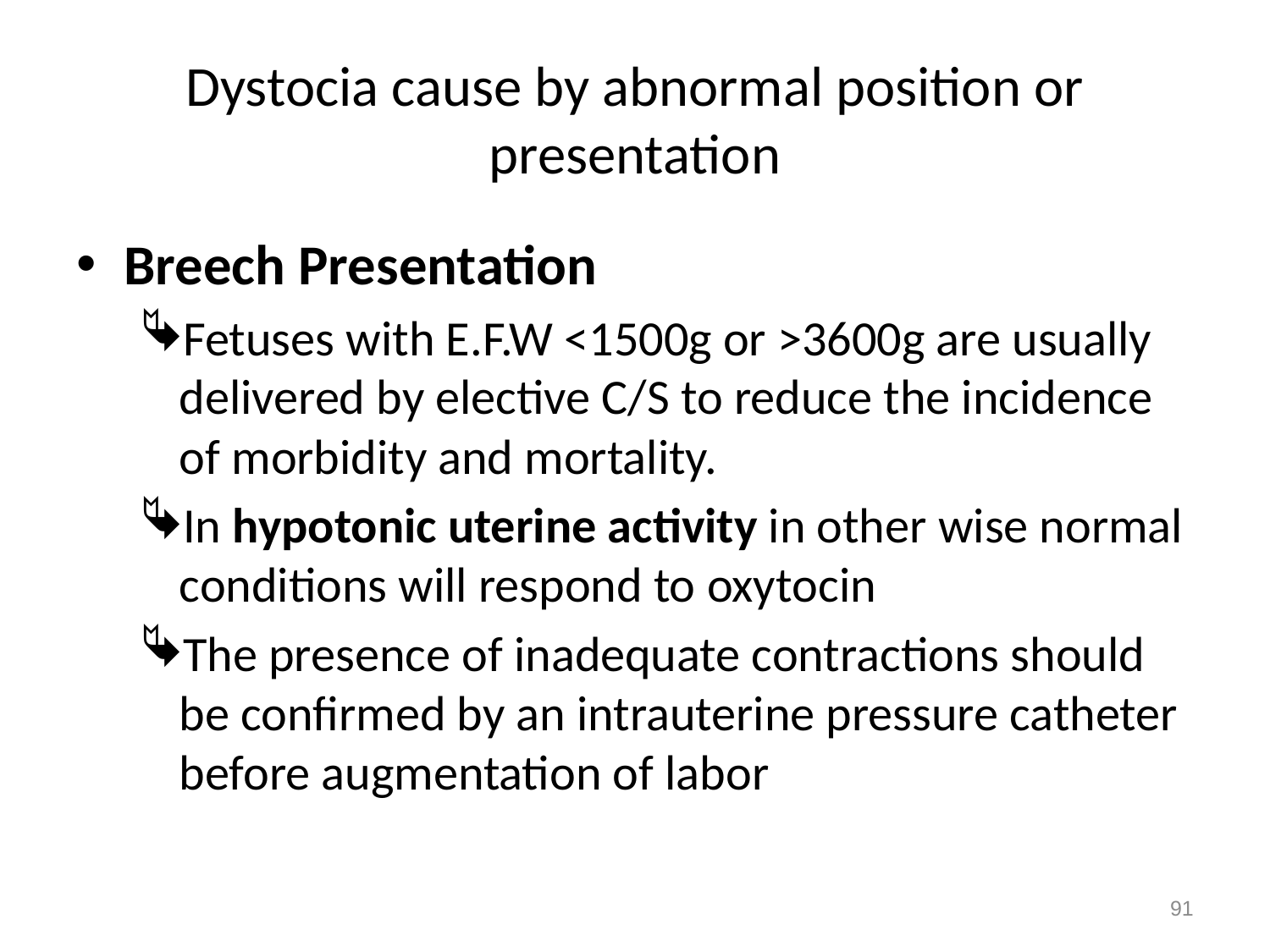

# Dystocia cause by abnormal position or presentation
Breech Presentation
Fetuses with E.F.W <1500g or >3600g are usually delivered by elective C/S to reduce the incidence of morbidity and mortality.
In hypotonic uterine activity in other wise normal conditions will respond to oxytocin
The presence of inadequate contractions should be confirmed by an intrauterine pressure catheter before augmentation of labor
91